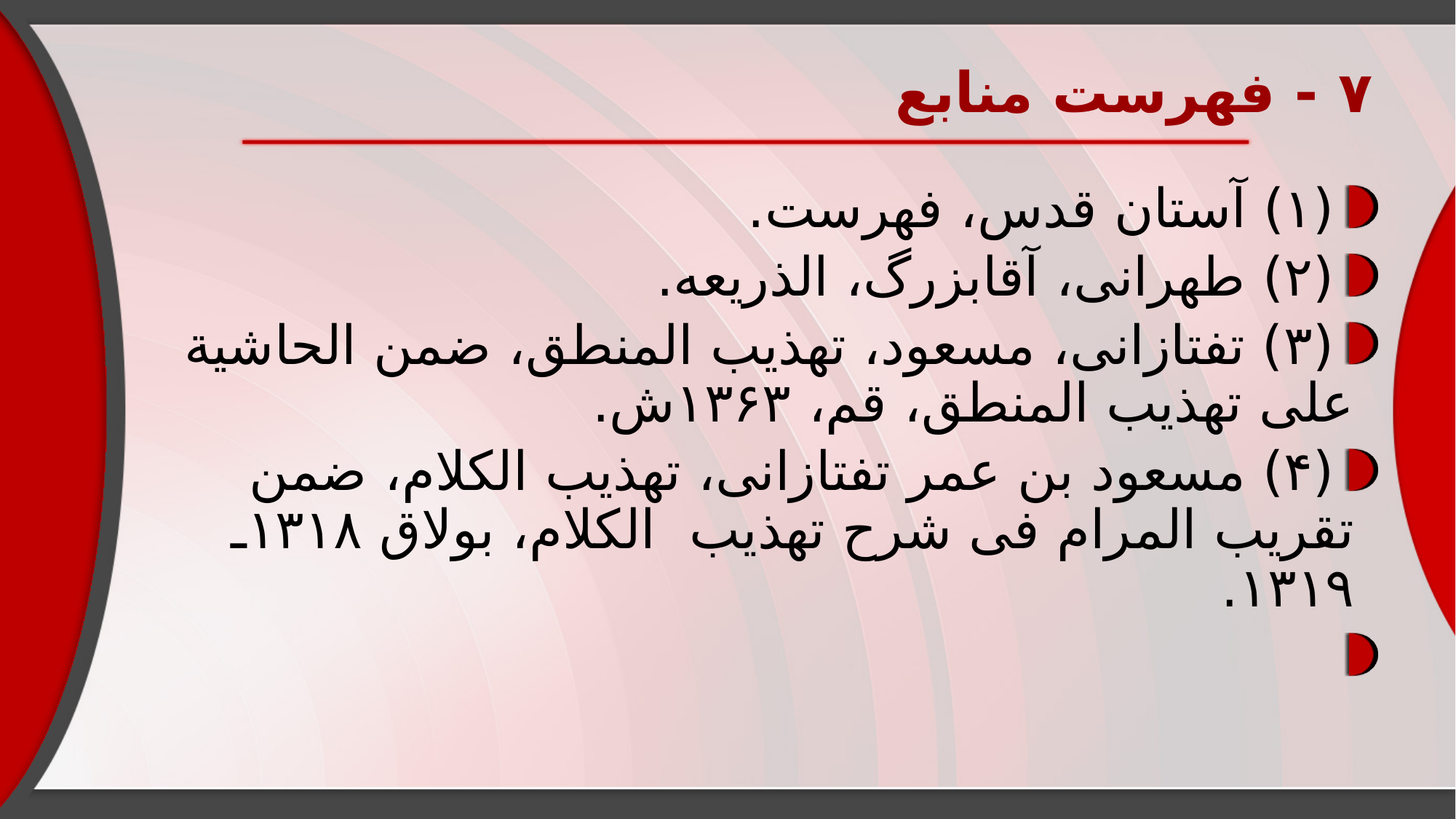

# ۷ - فهرست منابع
(۱) آستان قدس، فهرست.
(۲) طهرانی، آقابزرگ، الذریعه.
(۳) تفتازانی، مسعود، تهذیب المنطق، ضمن الحاشیة علی تهذیب المنطق، قم، ۱۳۶۳ش.
(۴) مسعود بن عمر تفتازانی، تهذیب الکلام، ضمن تقریب المرام فی شرح تهذیب  الکلام، بولاق ۱۳۱۸ـ ۱۳۱۹.